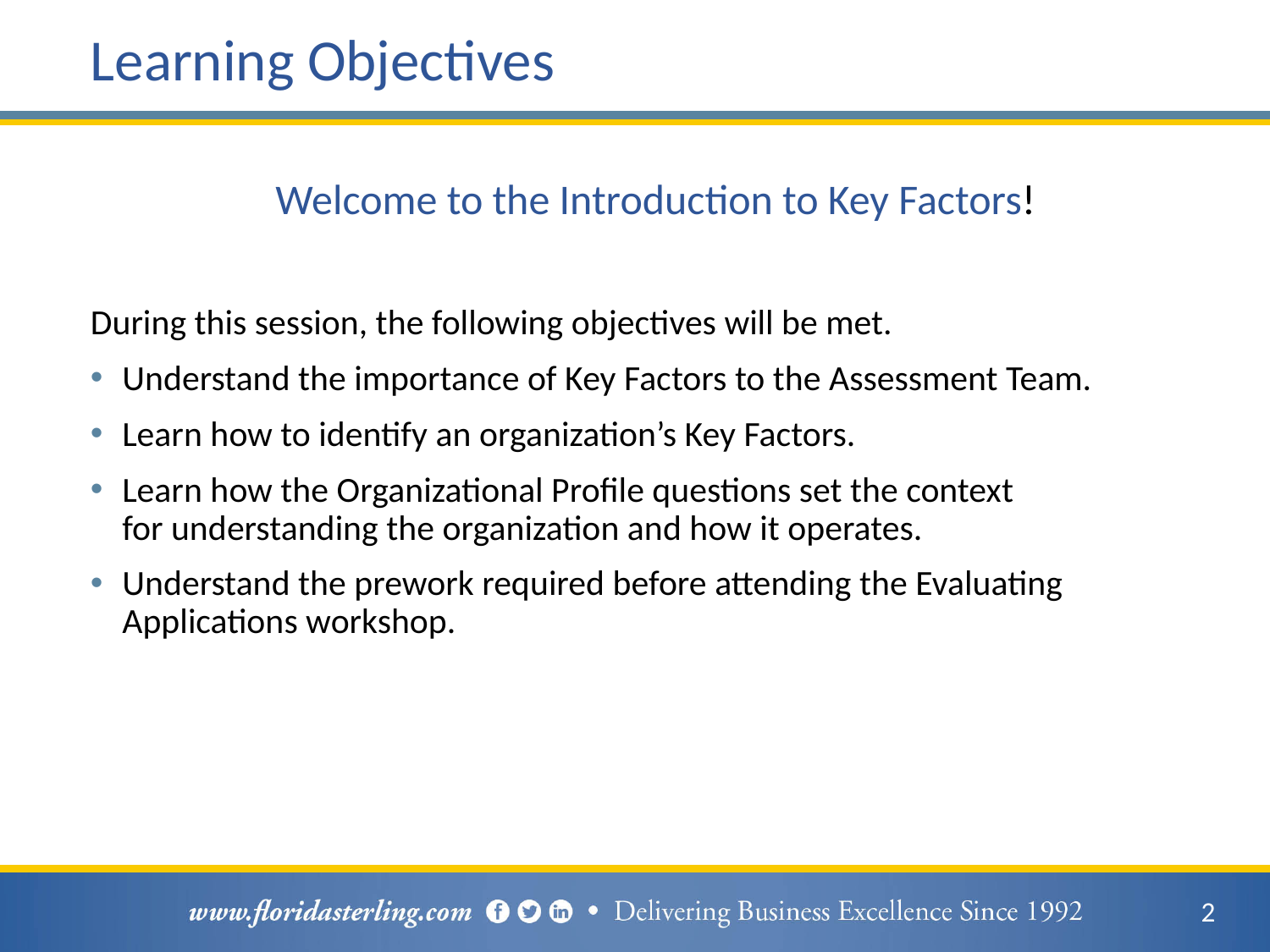

# Learning Objectives
Welcome to the Introduction to Key Factors!

During this session, the following objectives will be met.
Understand the importance of Key Factors to the Assessment Team.
Learn how to identify an organization’s Key Factors.
Learn how the Organizational Profile questions set the context
for understanding the organization and how it operates.
Understand the prework required before attending the Evaluating Applications workshop.